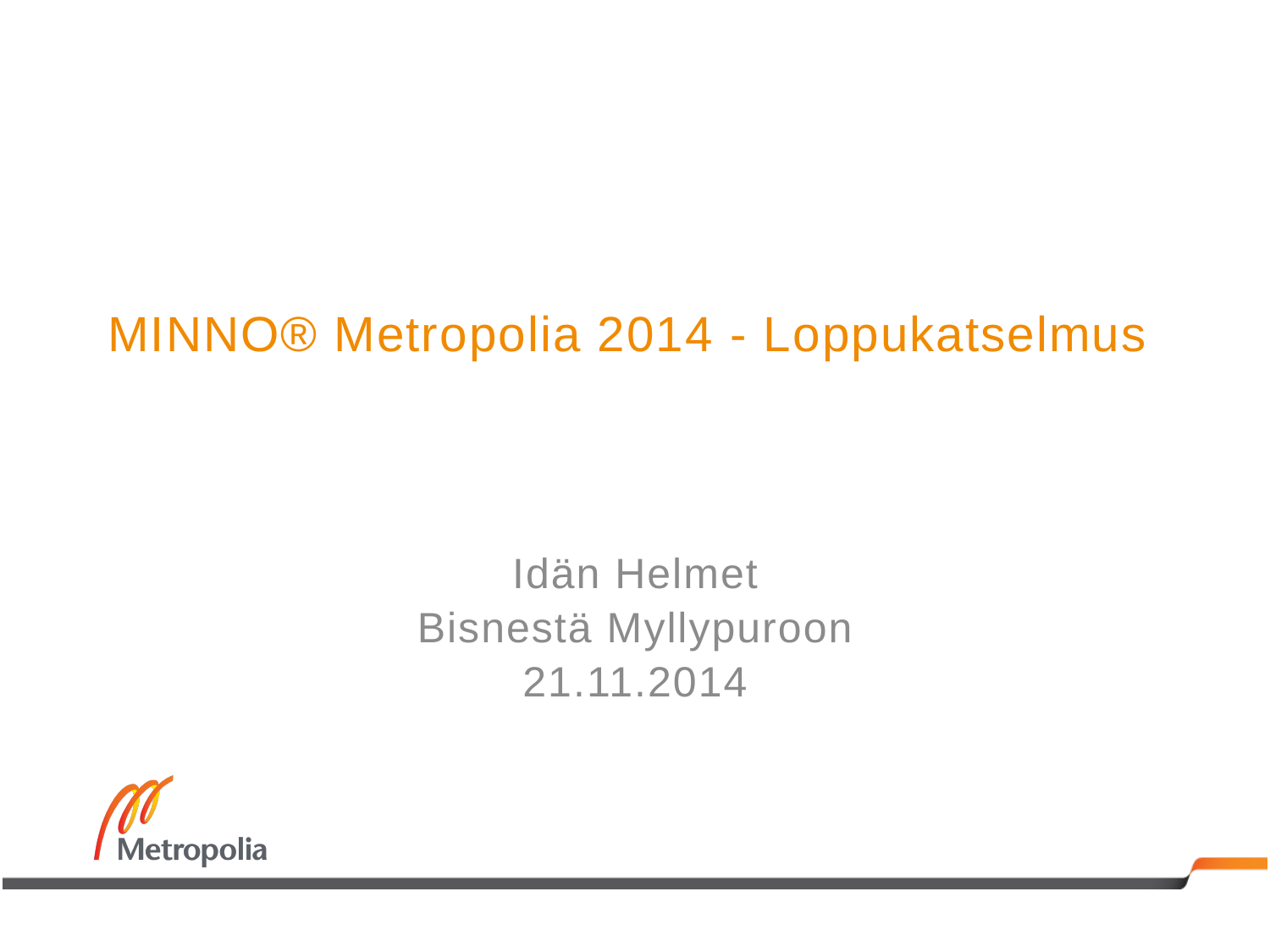

# MINNO® Metropolia 2014 - Loppukatselmus
Idän Helmet
Bisnestä Myllypuroon
21.11.2014